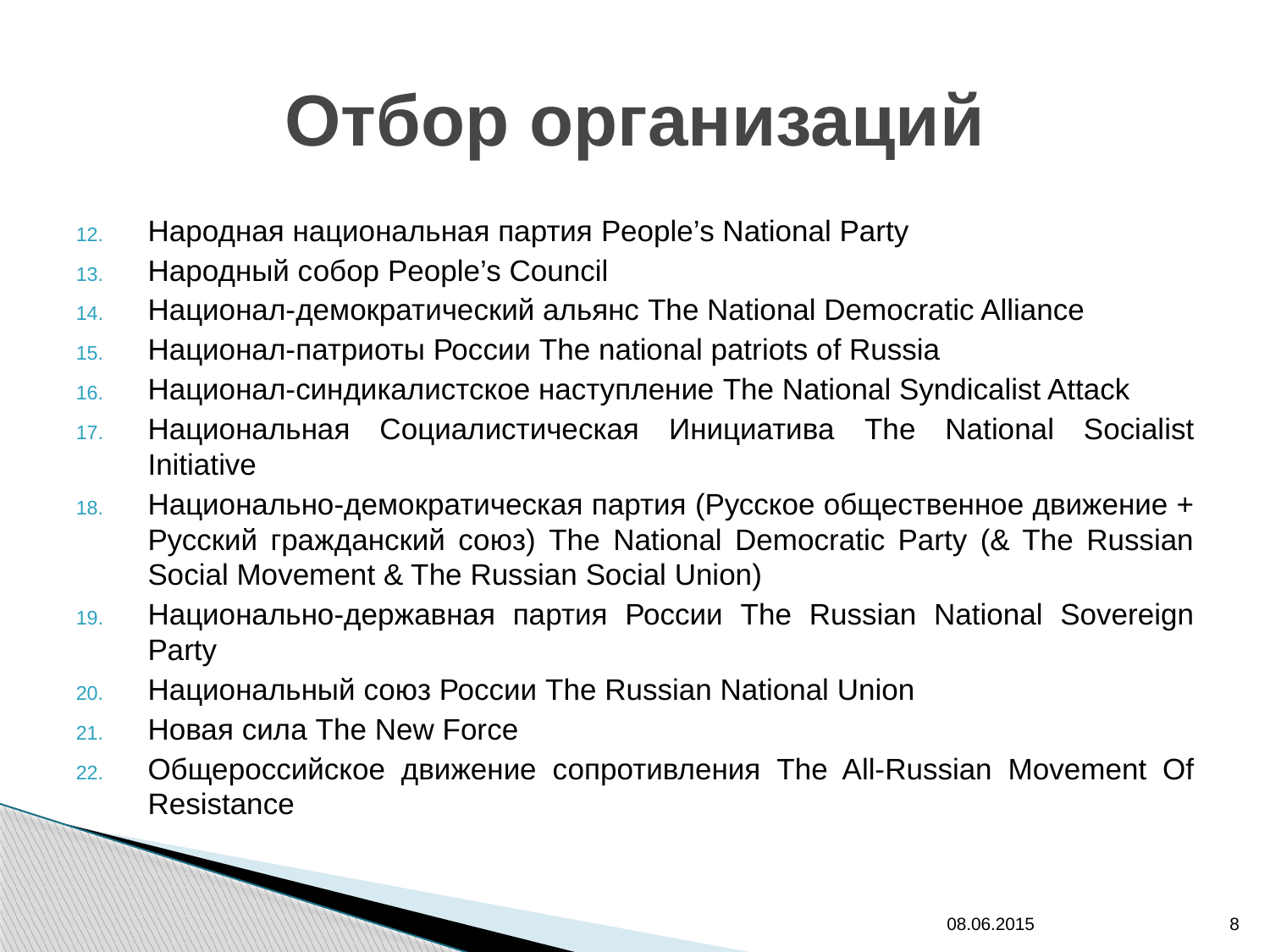

# Отбор организаций
Народная национальная партия People’s National Party
Народный собор People’s Council
Национал-демократический альянс The National Democratic Alliance
Национал-патриоты России The national patriots of Russia
Национал-синдикалистское наступление The National Syndicalist Attack
Национальная Социалистическая Инициатива The National Socialist Initiative
Национально-демократическая партия (Русское общественное движение + Русский гражданский союз) The National Democratic Party (& The Russian Social Movement & The Russian Social Union)
Национально-державная партия России The Russian National Sovereign Party
Национальный союз России The Russian National Union
Новая сила The New Force
Общероссийское движение сопротивления The All-Russian Movement Of Resistance

08.06.2015
8